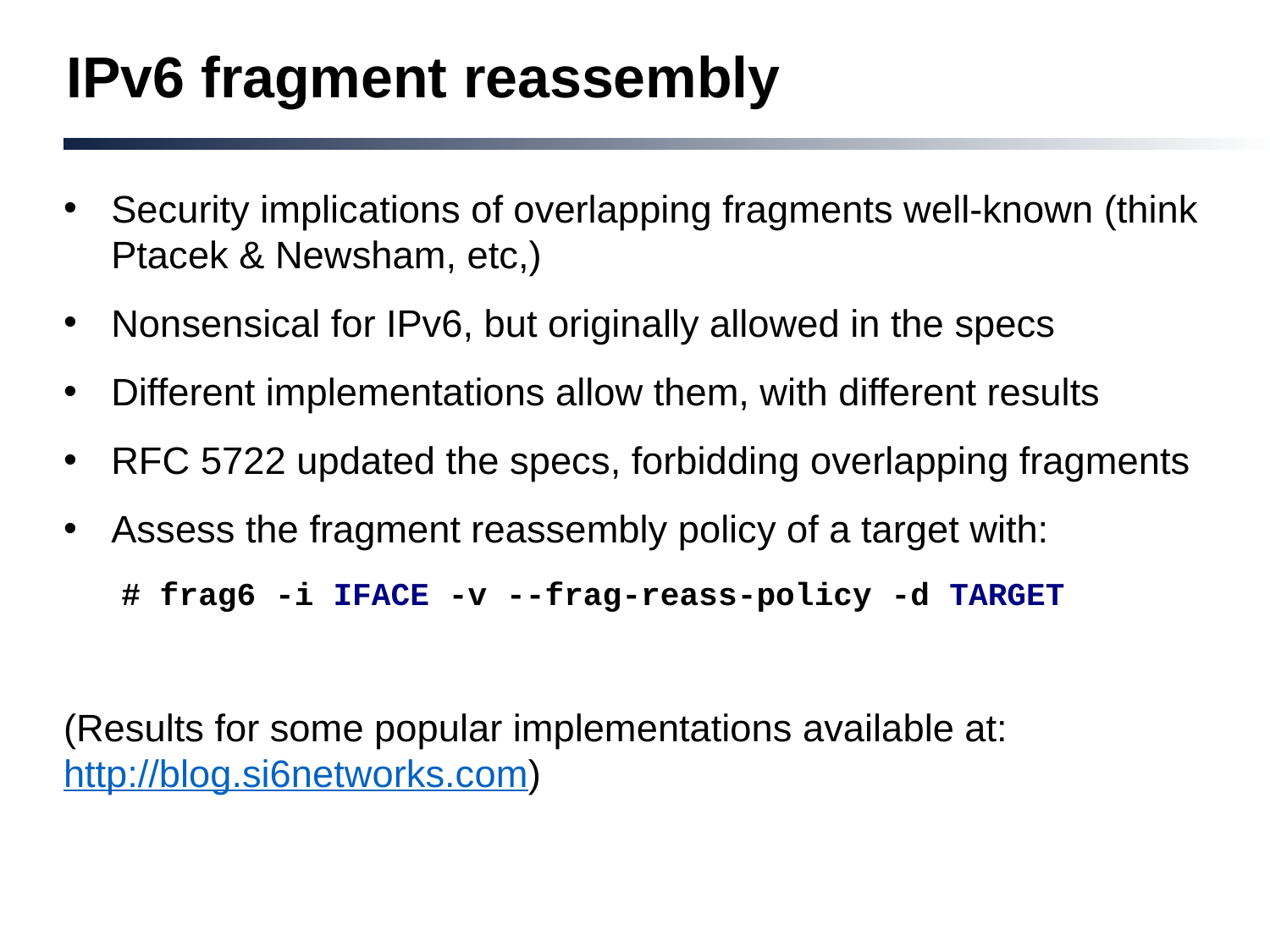

# IPv6 fragment reassembly
Security implications of overlapping fragments well-known (think Ptacek & Newsham, etc,)
Nonsensical for IPv6, but originally allowed in the specs
Different implementations allow them, with different results
RFC 5722 updated the specs, forbidding overlapping fragments
Assess the fragment reassembly policy of a target with:
   # frag6 -i IFACE -v --frag-reass-policy -d TARGET

(Results for some popular implementations available at: http://blog.si6networks.com)